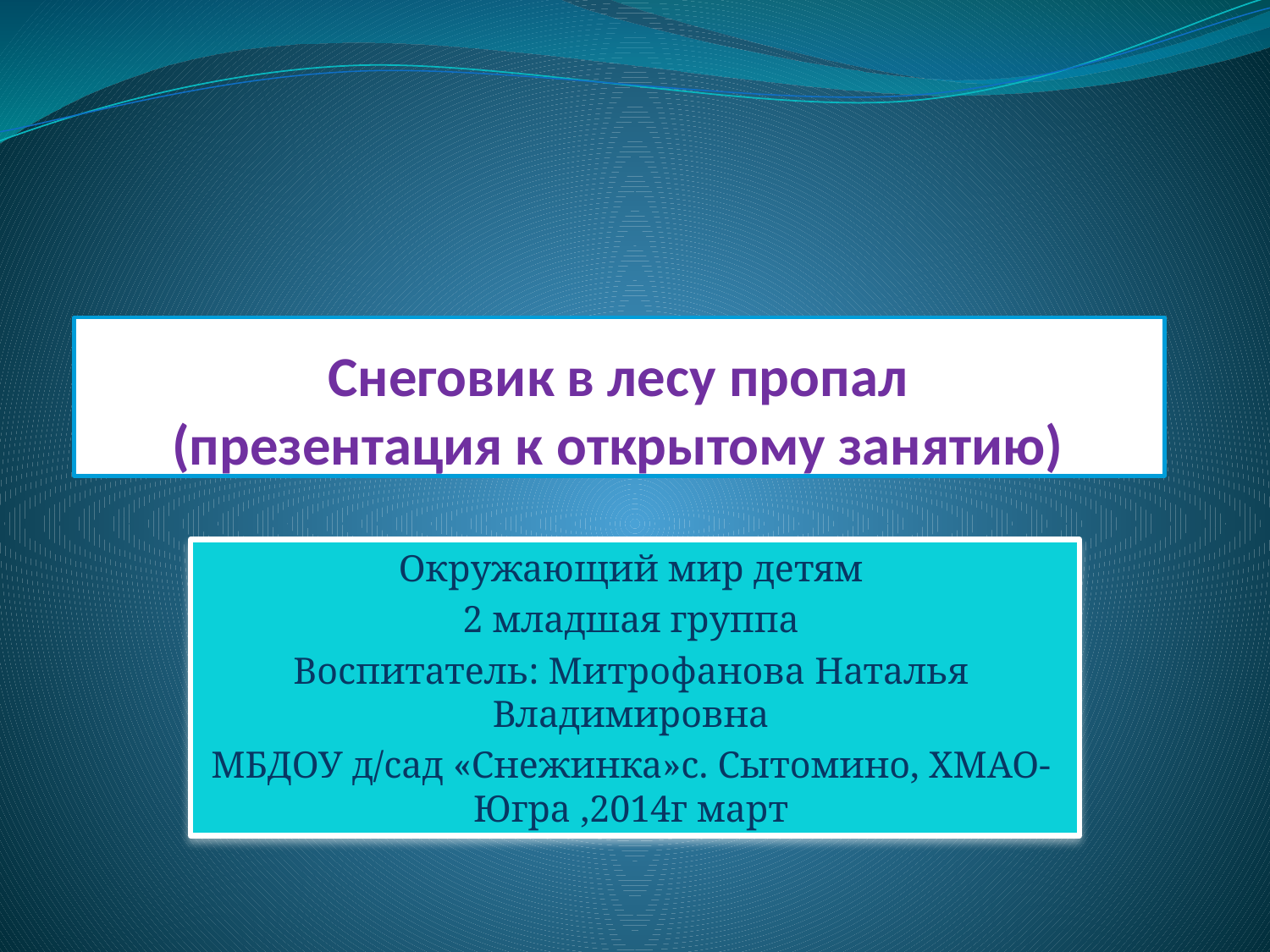

# Снеговик в лесу пропал (презентация к открытому занятию)
Окружающий мир детям
2 младшая группа
Воспитатель: Митрофанова Наталья Владимировна
МБДОУ д/сад «Снежинка»с. Сытомино, ХМАО-Югра ,2014г март